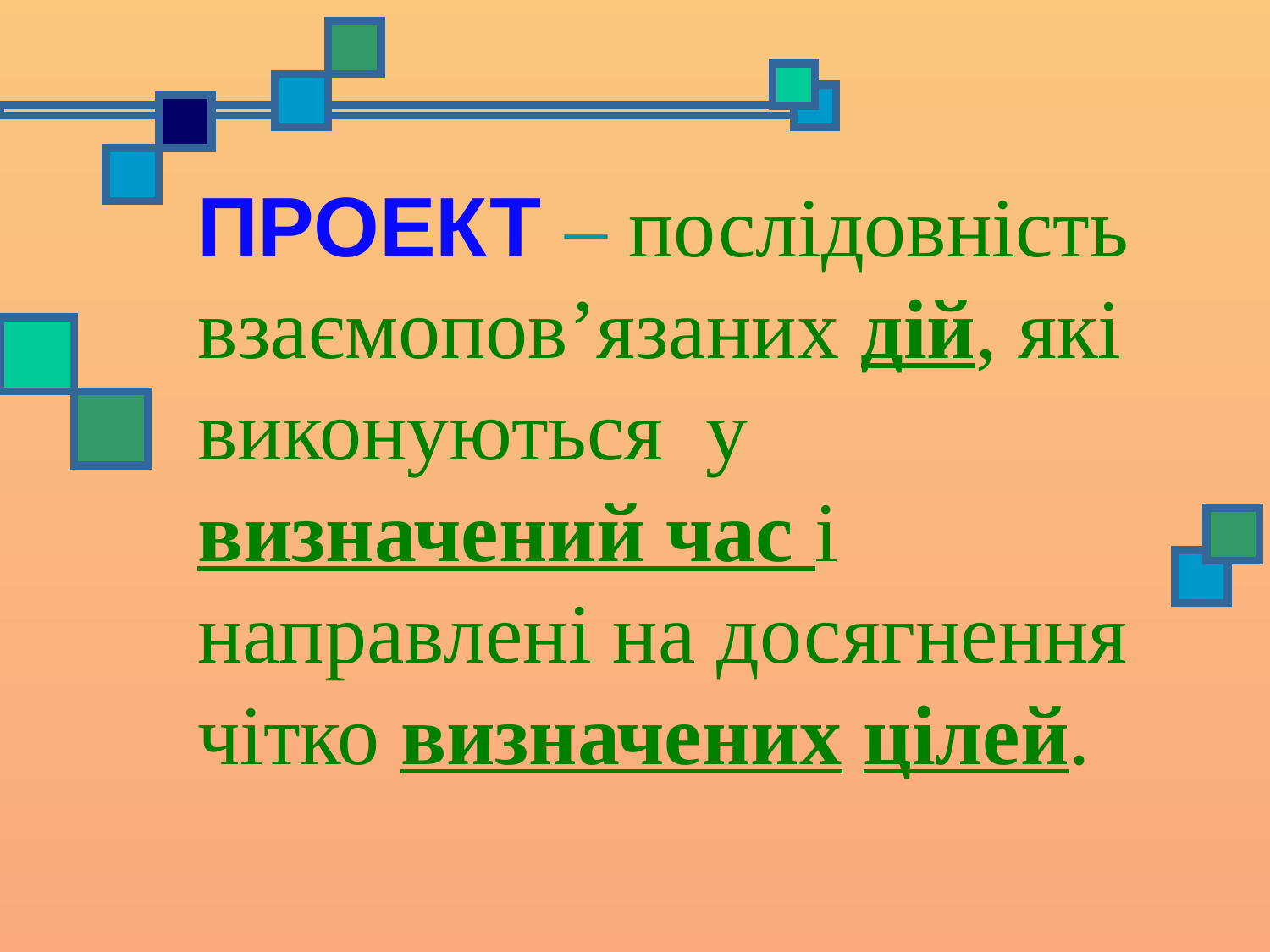

ПРОЕКТ – послідовність взаємопов’язаних дій, які виконуються  у визначений час і направлені на досягнення чітко визначених цілей.